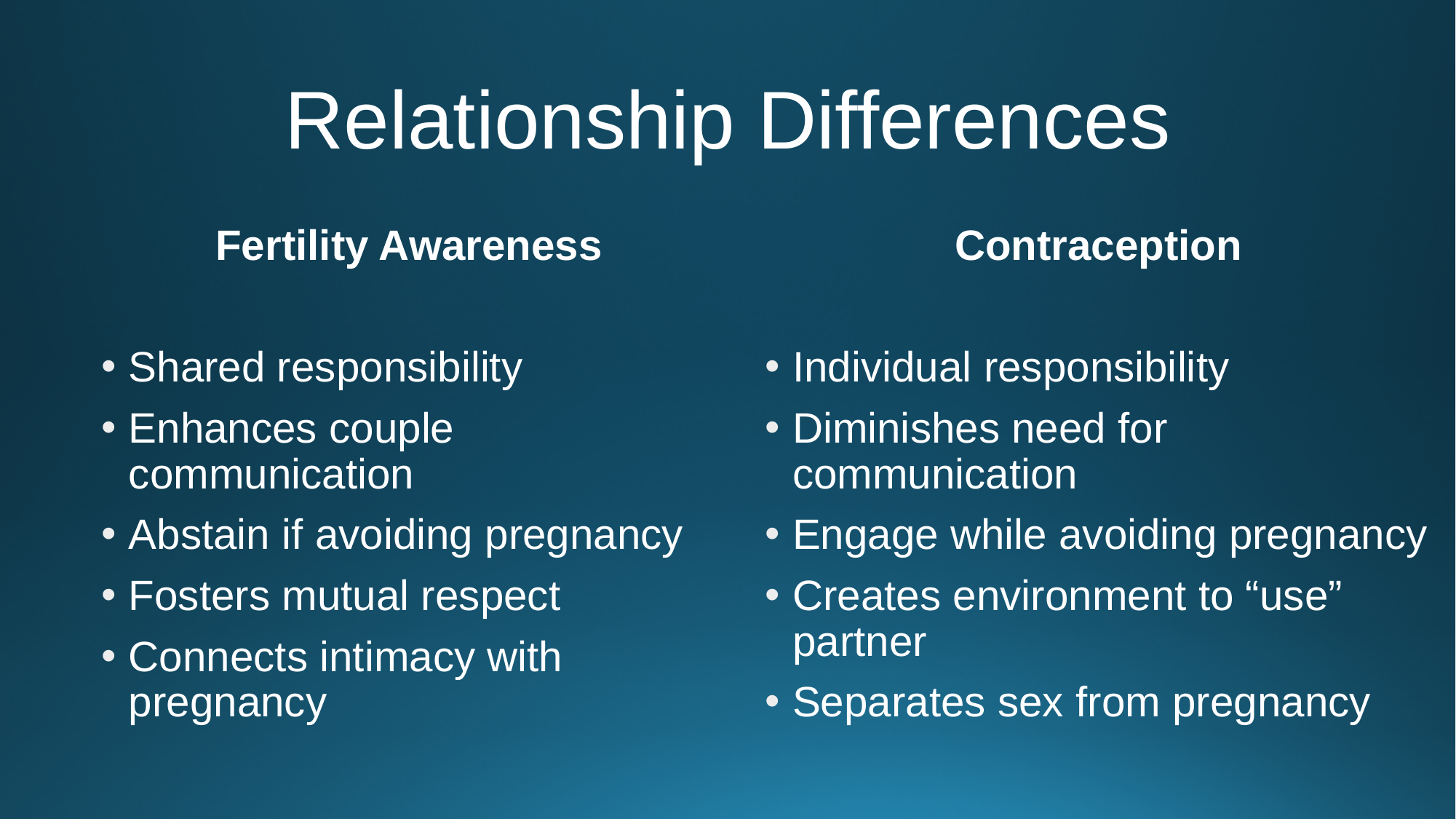

# Relationship Differences
Fertility Awareness

Shared responsibility
Enhances couple communication
Abstain if avoiding pregnancy
Fosters mutual respect
Connects intimacy with pregnancy
Contraception

Individual responsibility
Diminishes need for communication
Engage while avoiding pregnancy
Creates environment to “use” partner
Separates sex from pregnancy